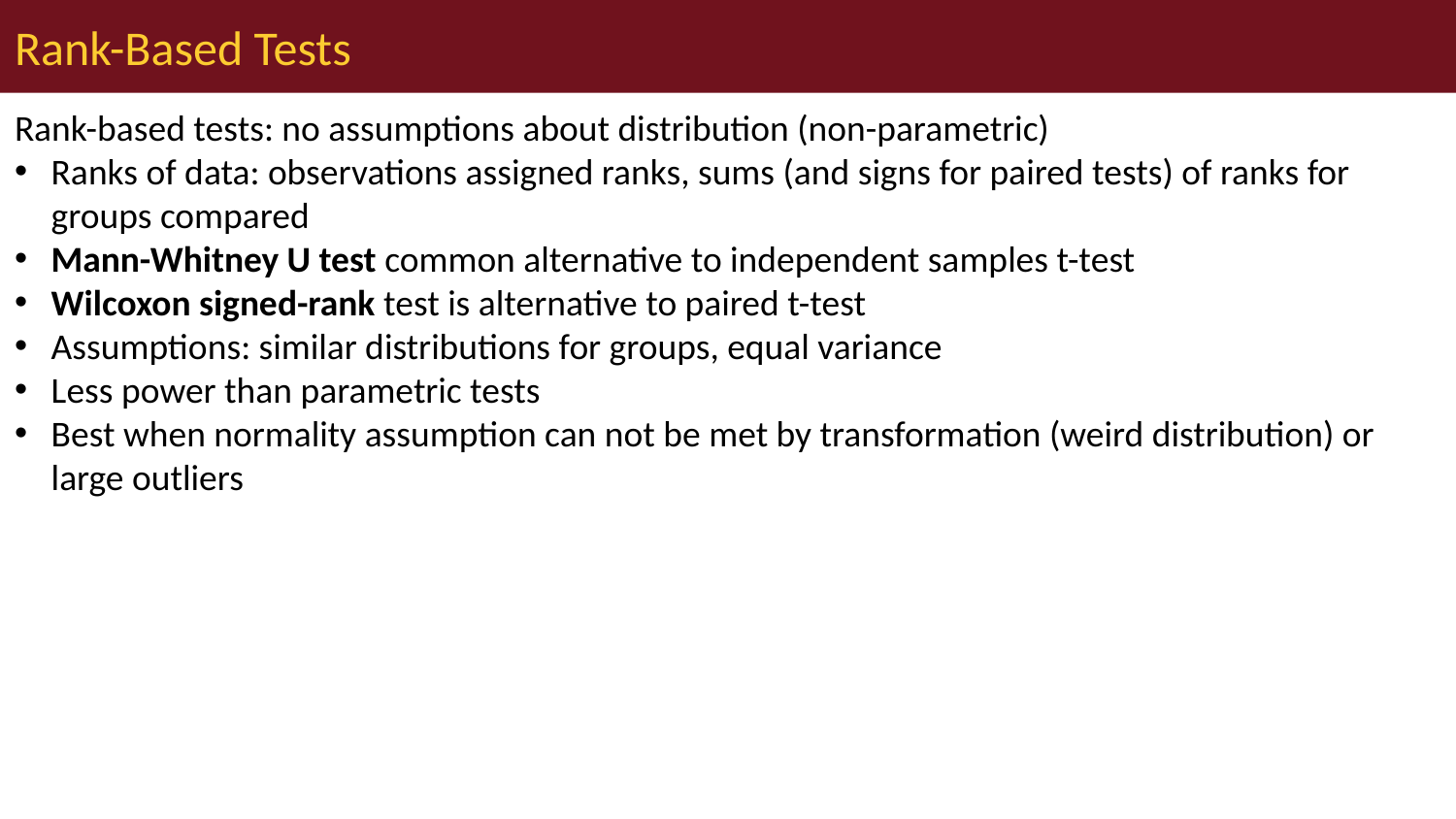

# Rank-Based Tests
Rank-based tests: no assumptions about distribution (non-parametric)
Ranks of data: observations assigned ranks, sums (and signs for paired tests) of ranks for groups compared
Mann-Whitney U test common alternative to independent samples t-test
Wilcoxon signed-rank test is alternative to paired t-test
Assumptions: similar distributions for groups, equal variance
Less power than parametric tests
Best when normality assumption can not be met by transformation (weird distribution) or large outliers